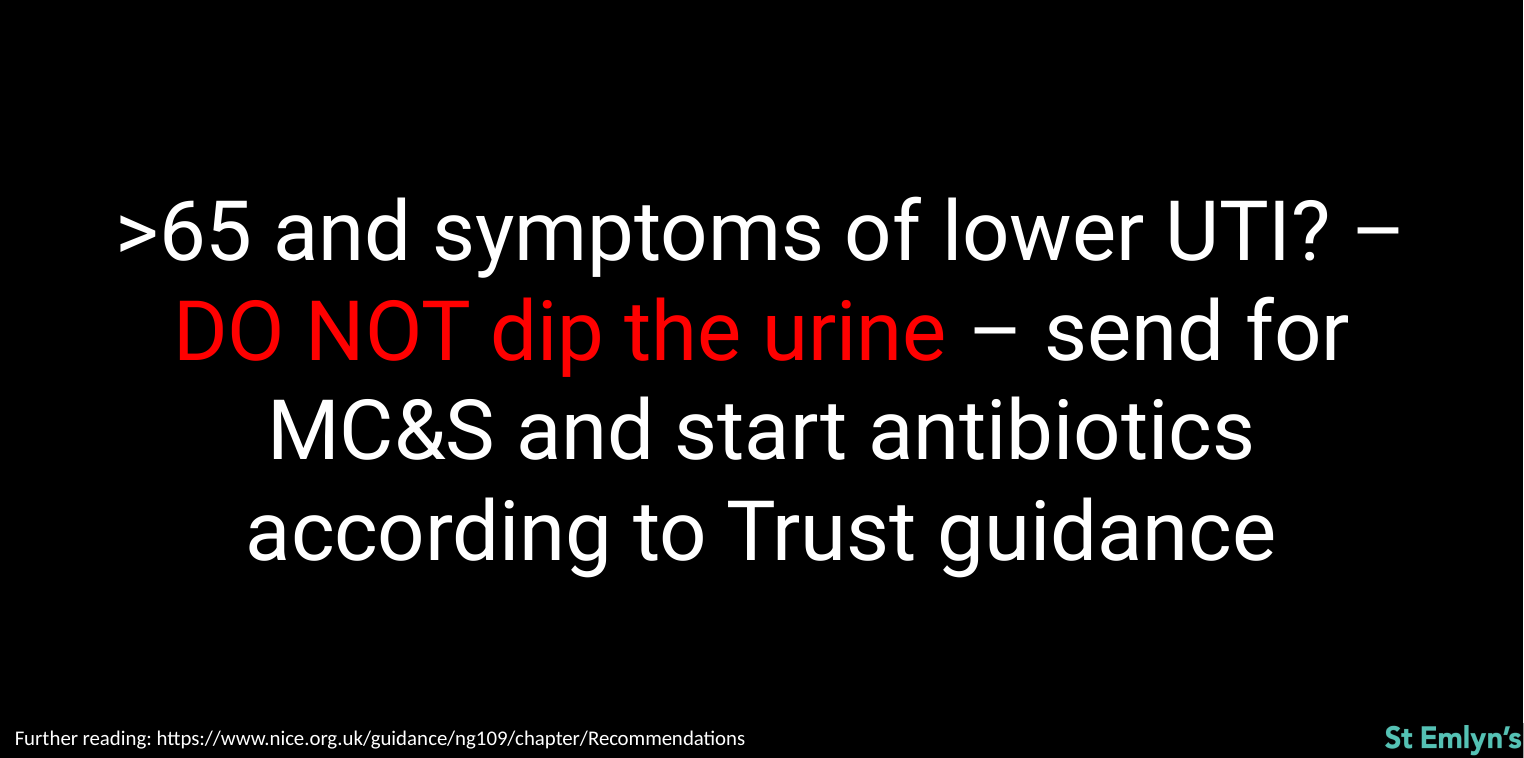

>65 and symptoms of lower UTI? –
DO NOT dip the urine – send for MC&S and start antibiotics according to Trust guidance
Further reading: https://www.nice.org.uk/guidance/ng109/chapter/Recommendations